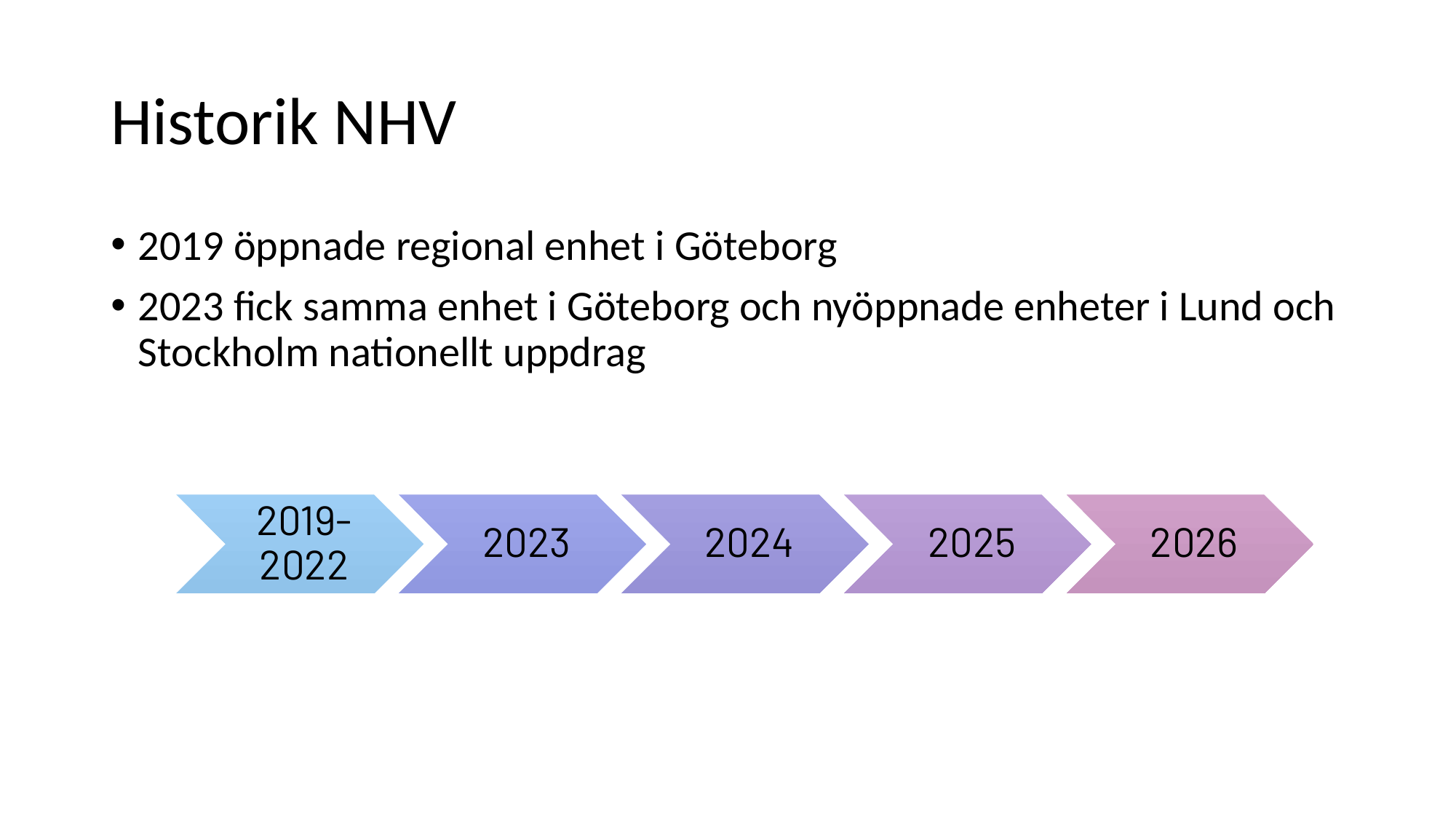

# Historik NHV
2019 öppnade regional enhet i Göteborg
2023 fick samma enhet i Göteborg och nyöppnade enheter i Lund och Stockholm nationellt uppdrag
2019-2022
2023
2024
2025
2026